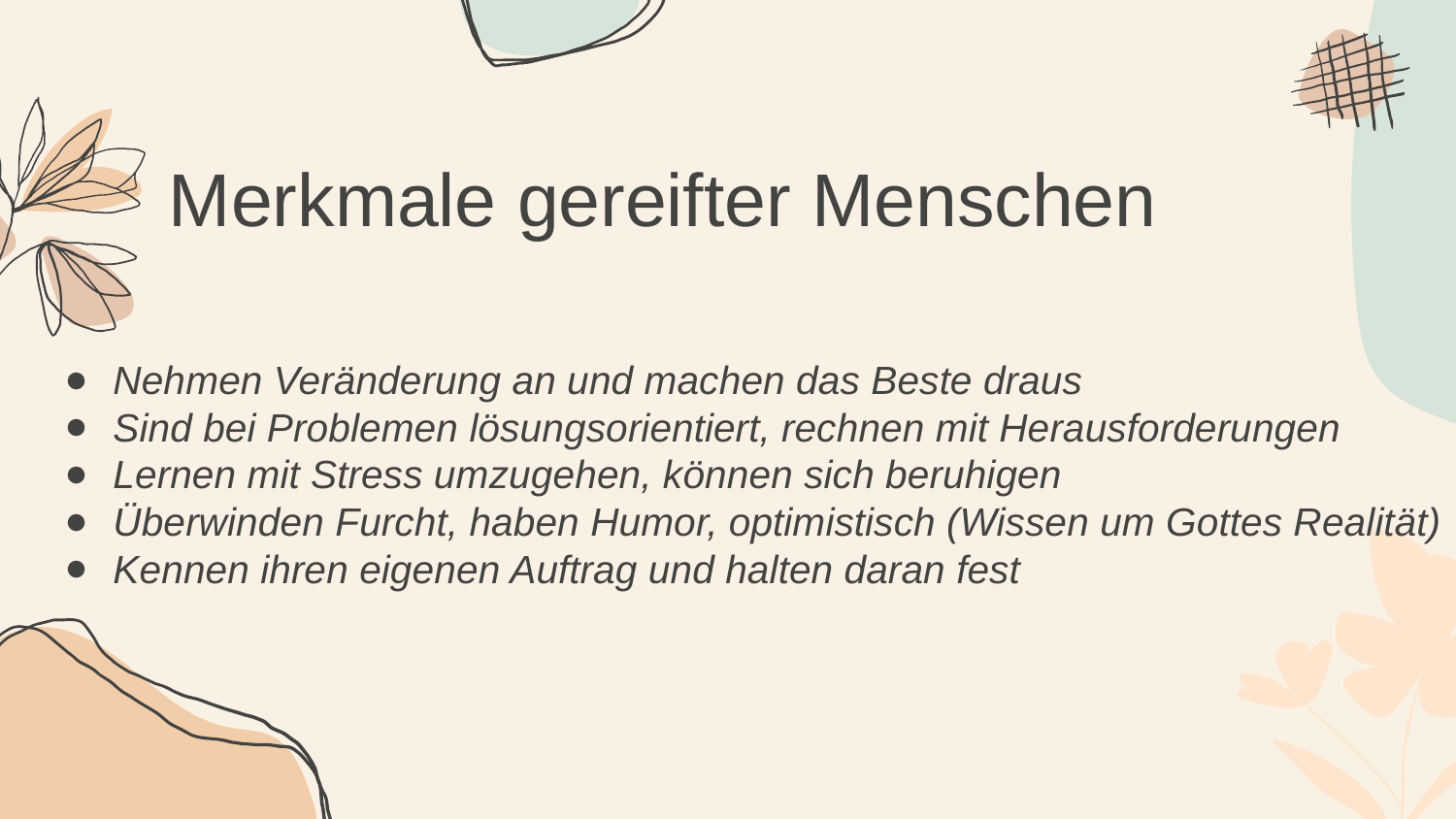

Merkmale gereifter Menschen
Nehmen Veränderung an und machen das Beste draus
Sind bei Problemen lösungsorientiert, rechnen mit Herausforderungen
Lernen mit Stress umzugehen, können sich beruhigen
Überwinden Furcht, haben Humor, optimistisch (Wissen um Gottes Realität)
Kennen ihren eigenen Auftrag und halten daran fest